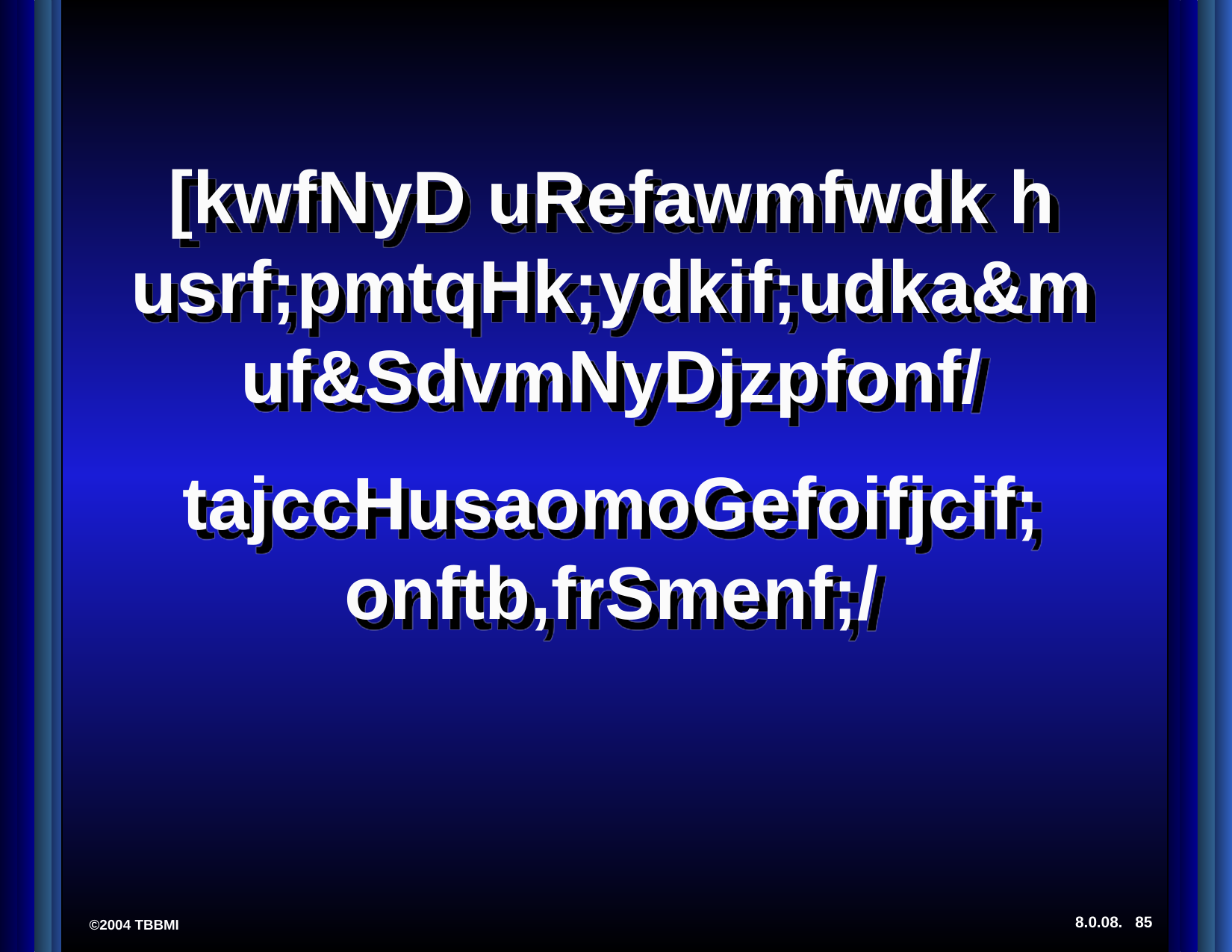

[kwfNyD uRefawmfwdk h usrf;pmtqHk;ydkif;udka&muf&SdvmNyDjzpfonf/
tajccHusaomoGefoifjcif; onftb,frSmenf;/

8.0.08.
85
©2004 TBBMI